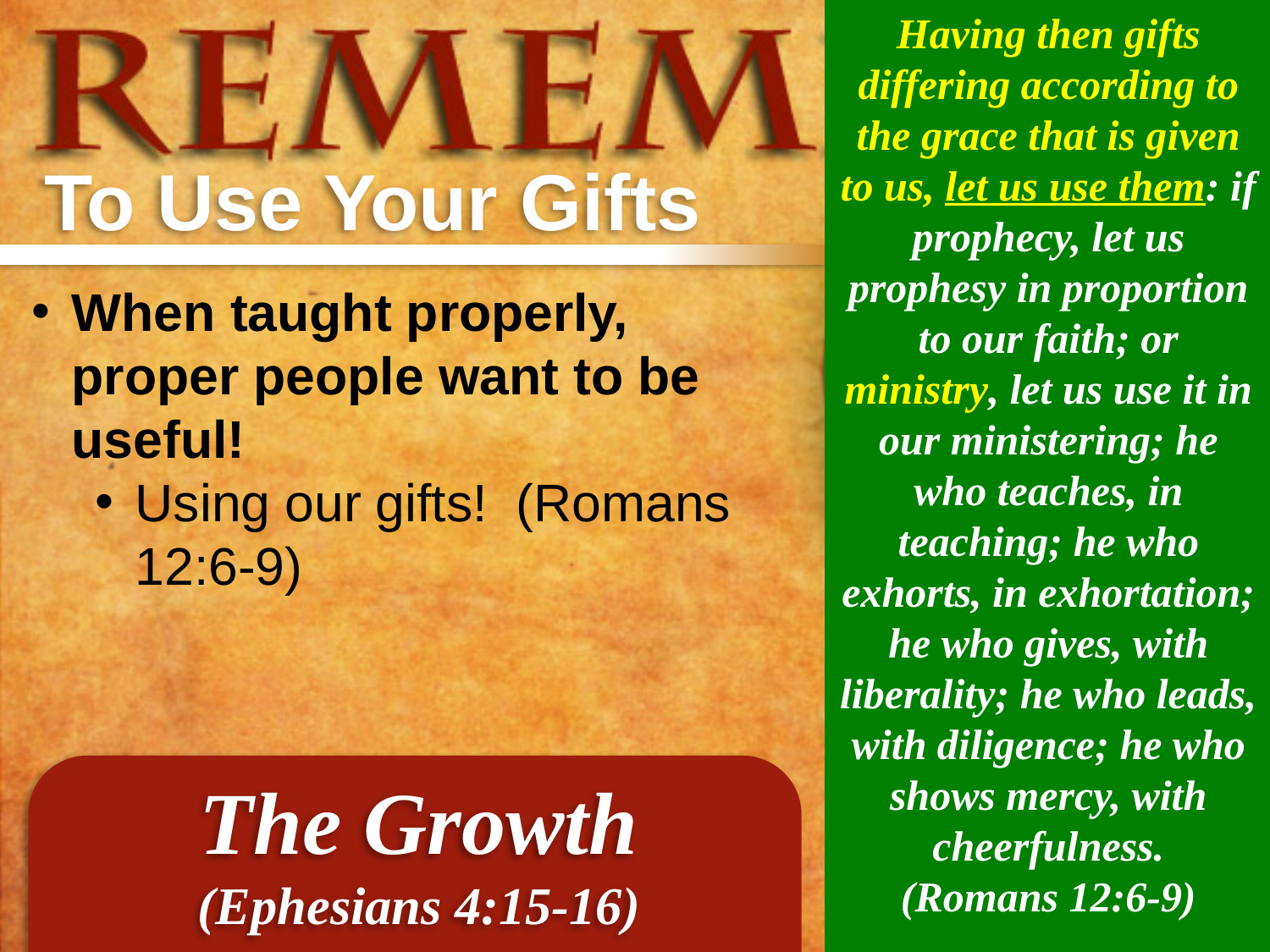

Having then gifts differing according to the grace that is given to us, let us use them: if prophecy, let us prophesy in proportion to our faith; or ministry, let us use it in our ministering; he who teaches, in teaching; he who exhorts, in exhortation; he who gives, with liberality; he who leads, with diligence; he who shows mercy, with cheerfulness.
(Romans 12:6-9)

To Use Your Gifts

When taught properly, proper people want to be useful!
Using our gifts! 	(Romans 12:6-9)

The Growth
(Ephesians 4:15-16)